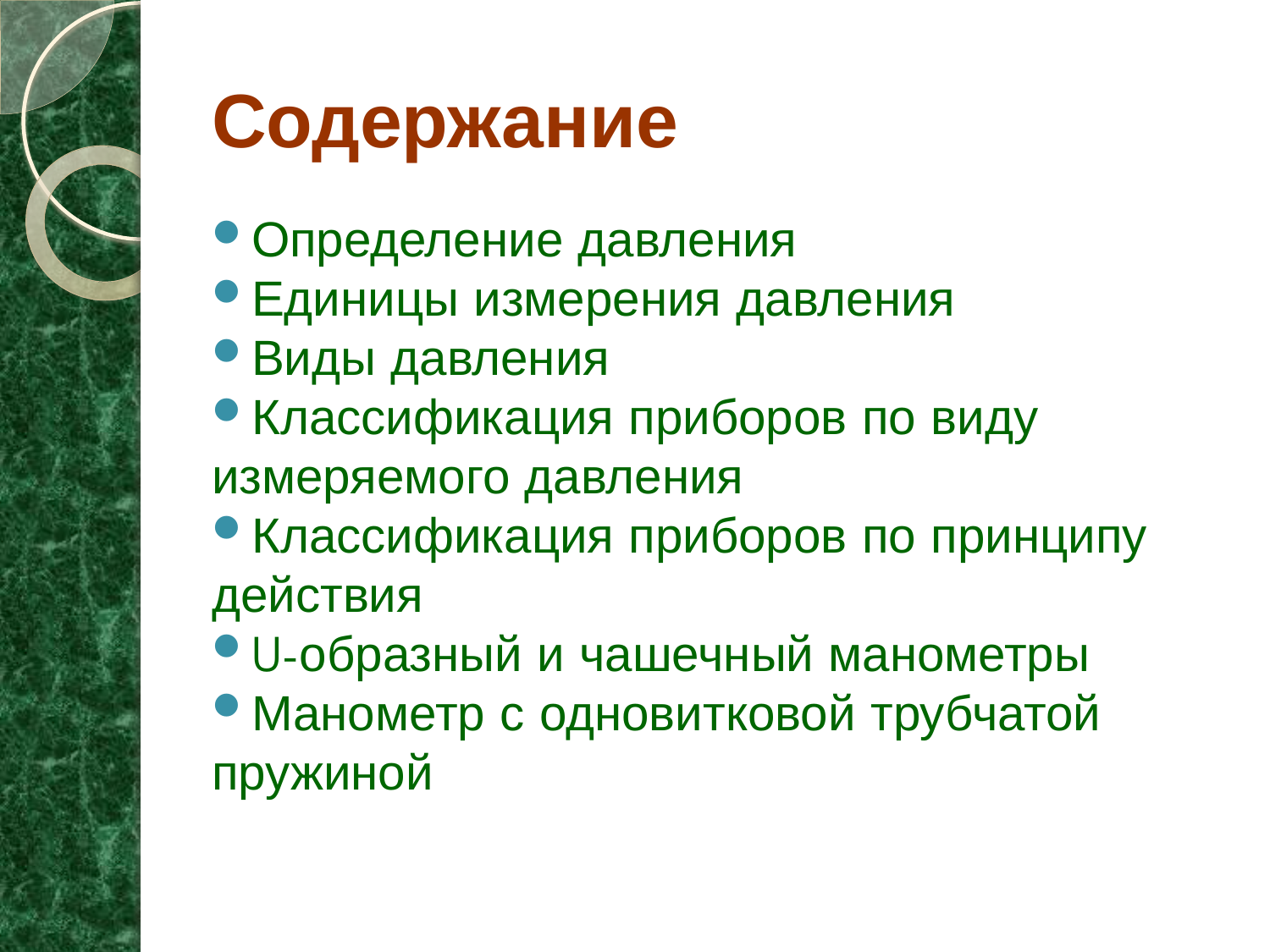

# Содержание
Определение давления
Единицы измерения давления
Виды давления
Классификация приборов по виду измеряемого давления
Классификация приборов по принципу действия
U-образный и чашечный манометры
Манометр с одновитковой трубчатой пружиной